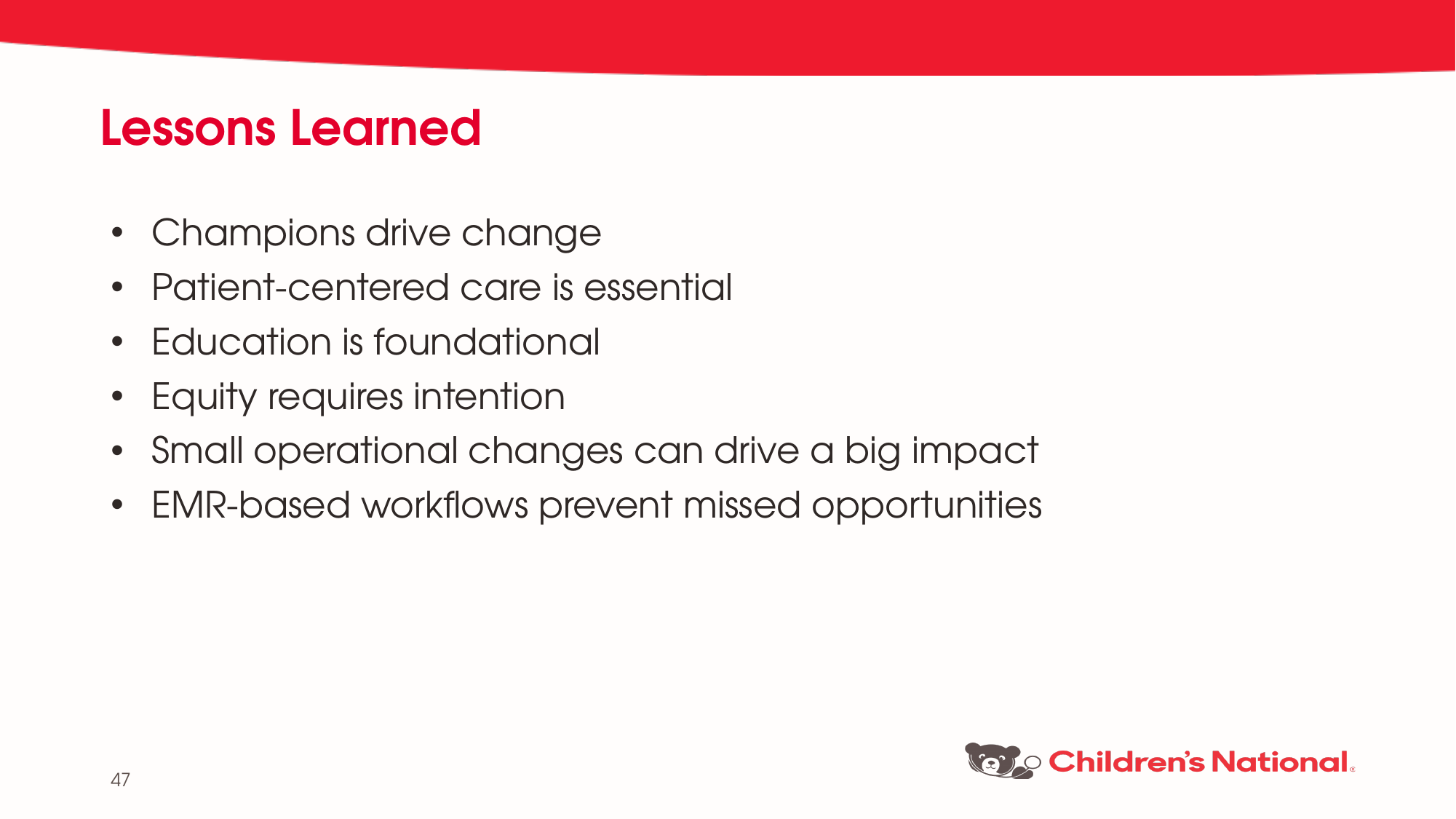

# Lessons Learned
Champions drive change
Patient-centered care is essential
Education is foundational
Equity requires intention
Small operational changes can drive a big impact
EMR-based workflows prevent missed opportunities

47